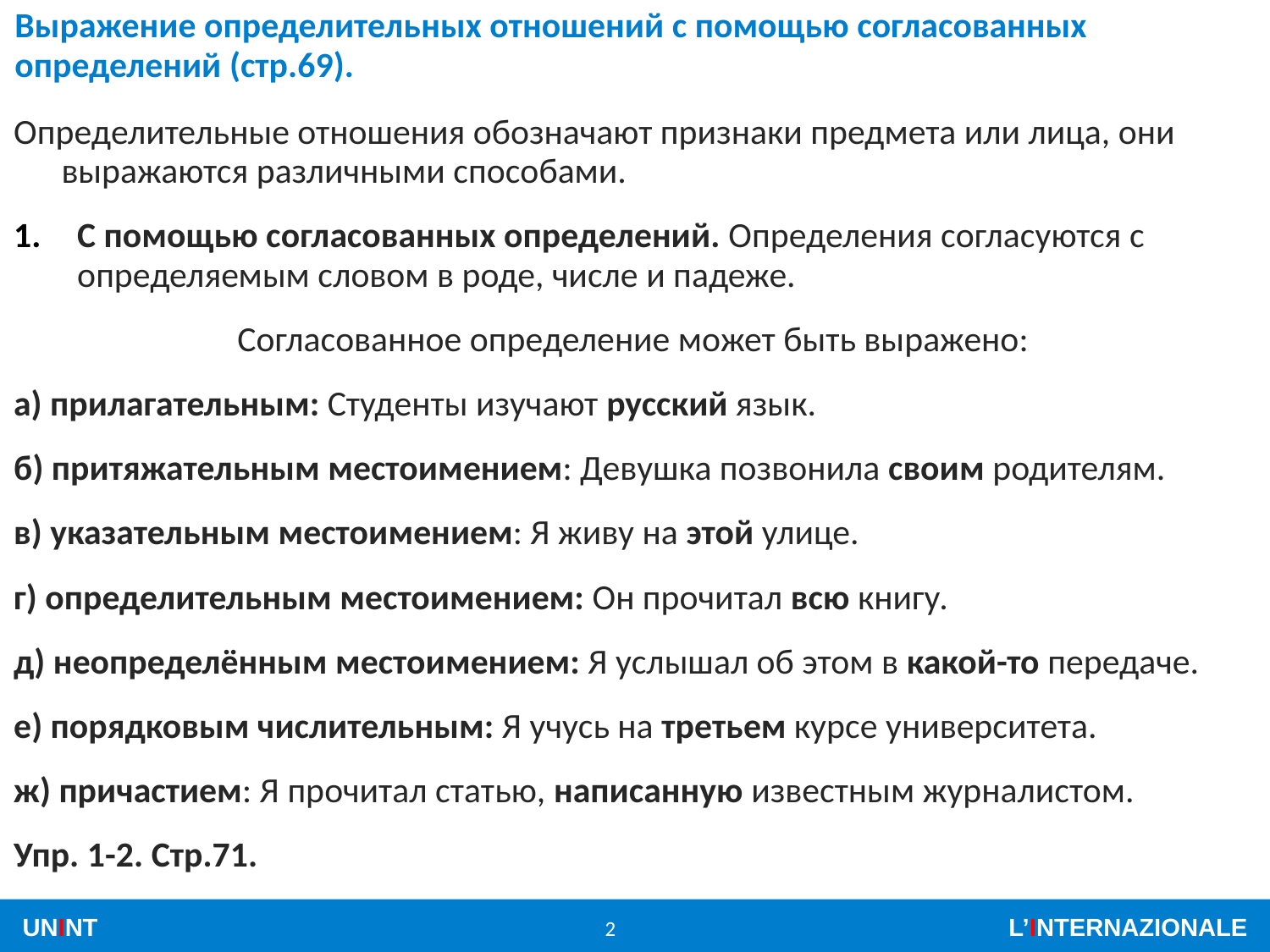

# Выражение определительных отношений с помощью согласованных определений (стр.69).
Определительные отношения обозначают признаки предмета или лица, они выражаются различными способами.
С помощью согласованных определений. Определения согласуются с определяемым словом в роде, числе и падеже.
Согласованное определение может быть выражено:
а) прилагательным: Студенты изучают русский язык.
б) притяжательным местоимением: Девушка позвонила своим родителям.
в) указательным местоимением: Я живу на этой улице.
г) определительным местоимением: Он прочитал всю книгу.
д) неопределённым местоимением: Я услышал об этом в какой-то передаче.
е) порядковым числительным: Я учусь на третьем курсе университета.
ж) причастием: Я прочитал статью, написанную известным журналистом.
Упр. 1-2. Стр.71.

2